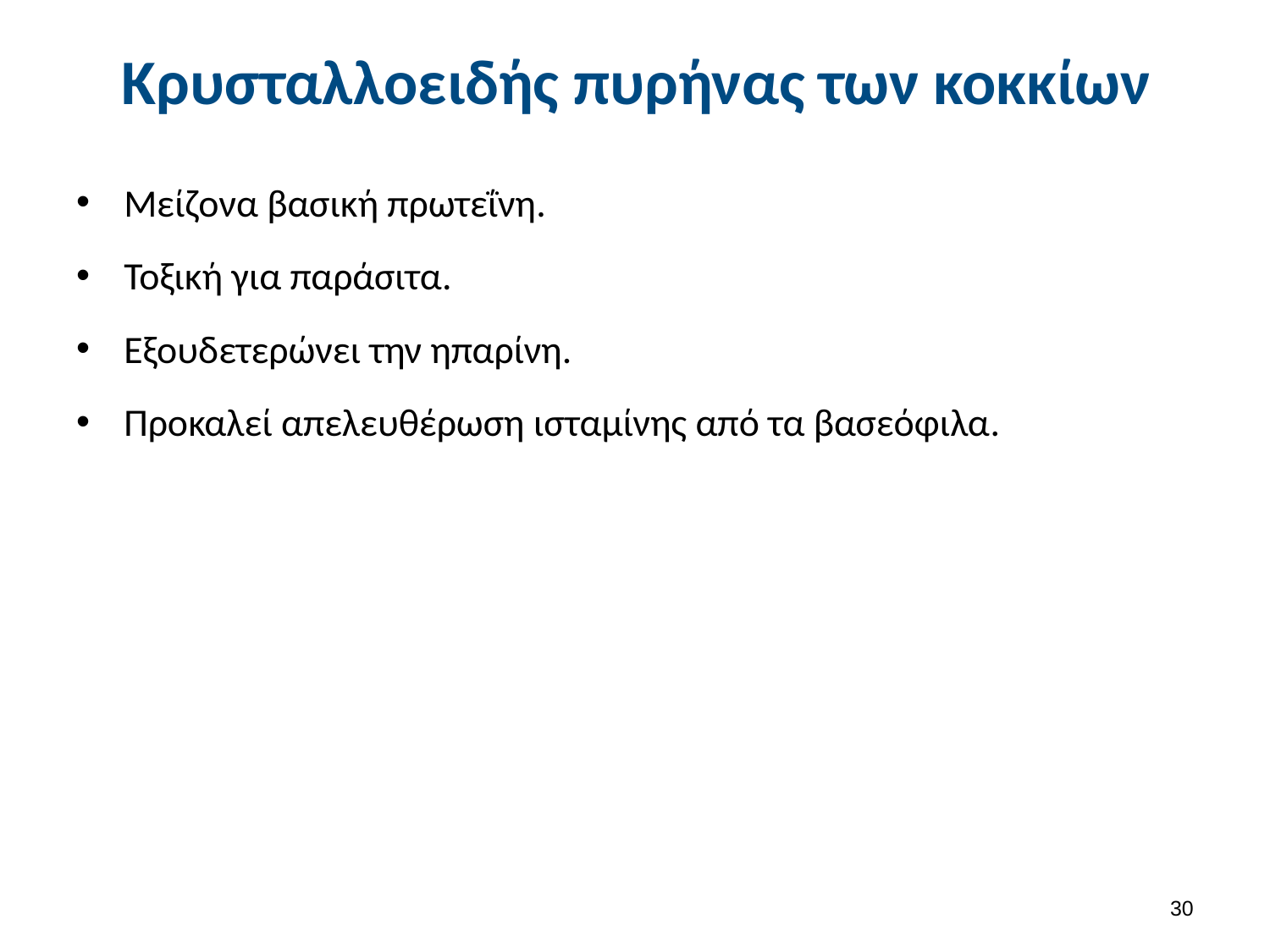

# Κρυσταλλοειδής πυρήνας των κοκκίων
Μείζονα βασική πρωτεΐνη.
Τοξική για παράσιτα.
Εξουδετερώνει την ηπαρίνη.
Προκαλεί απελευθέρωση ισταμίνης από τα βασεόφιλα.

30